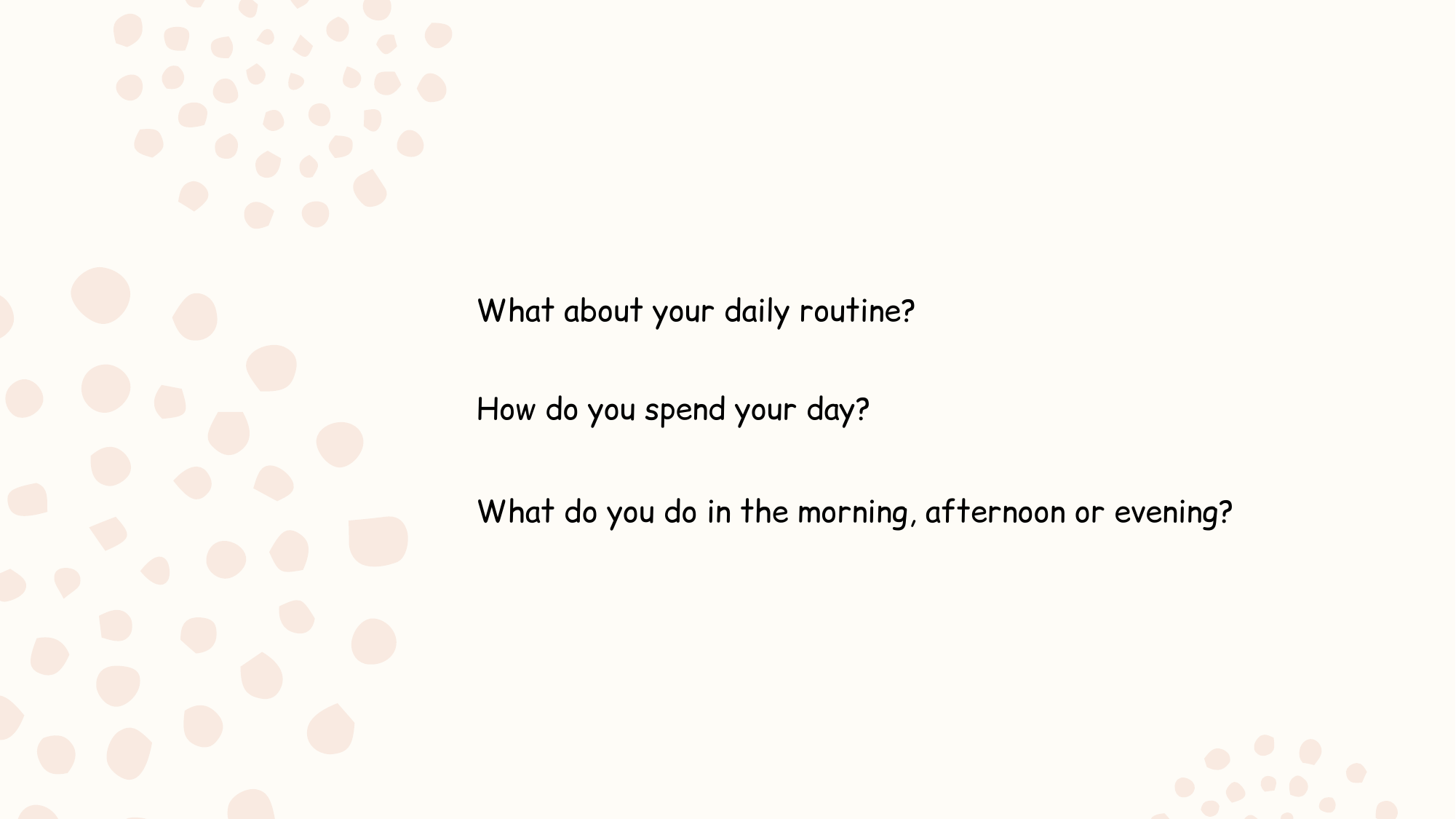

What about your daily routine?

How do you spend your day?

What do you do in the morning, afternoon or evening?